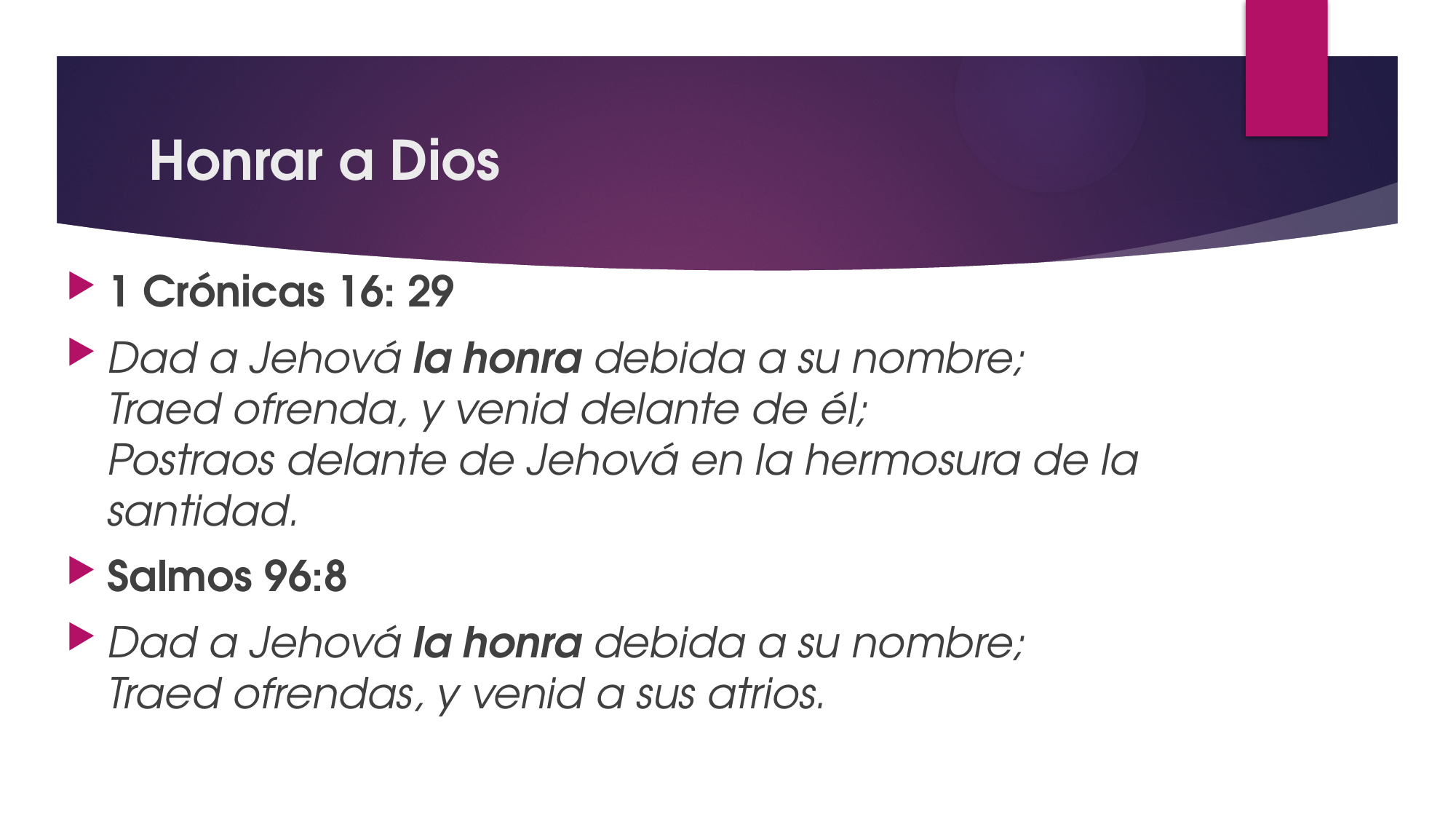

# Honrar a Dios
1 Crónicas 16: 29
Dad a Jehová la honra debida a su nombre;
Traed ofrenda, y venid delante de él;
Postraos delante de Jehová en la hermosura de la santidad.
Salmos 96:8
Dad a Jehová la honra debida a su nombre;
Traed ofrendas, y venid a sus atrios.